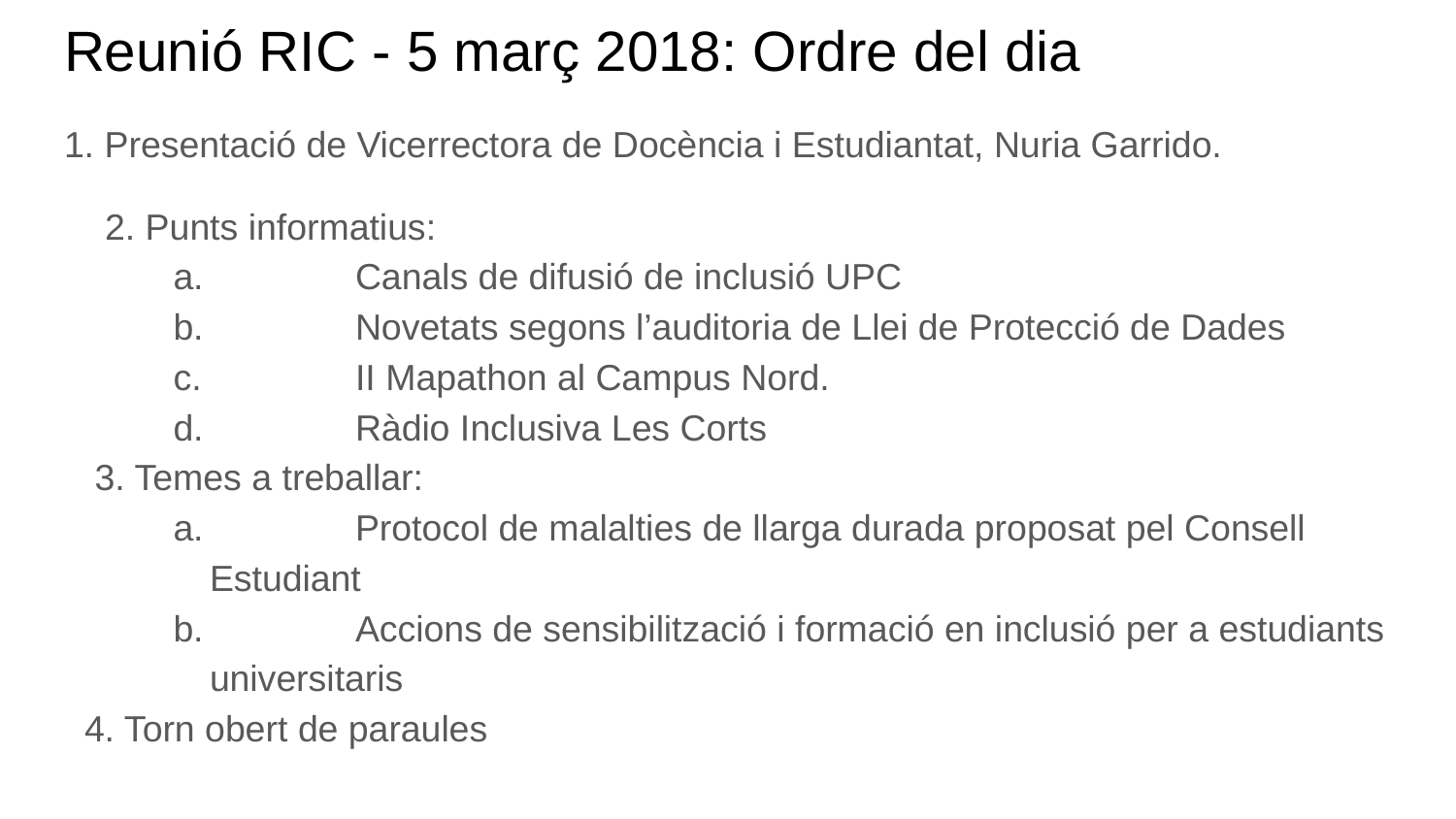

# Reunió RIC - 5 març 2018: Ordre del dia
1. Presentació de Vicerrectora de Docència i Estudiantat, Nuria Garrido.
    2. Punts informatius:
a.  	Canals de difusió de inclusió UPC
b.  	Novetats segons l’auditoria de Llei de Protecció de Dades
c.  	II Mapathon al Campus Nord.
d.  	Ràdio Inclusiva Les Corts
   3. Temes a treballar:
a.  	Protocol de malalties de llarga durada proposat pel Consell Estudiant
b.  	Accions de sensibilització i formació en inclusió per a estudiants universitaris
  4. Torn obert de paraules